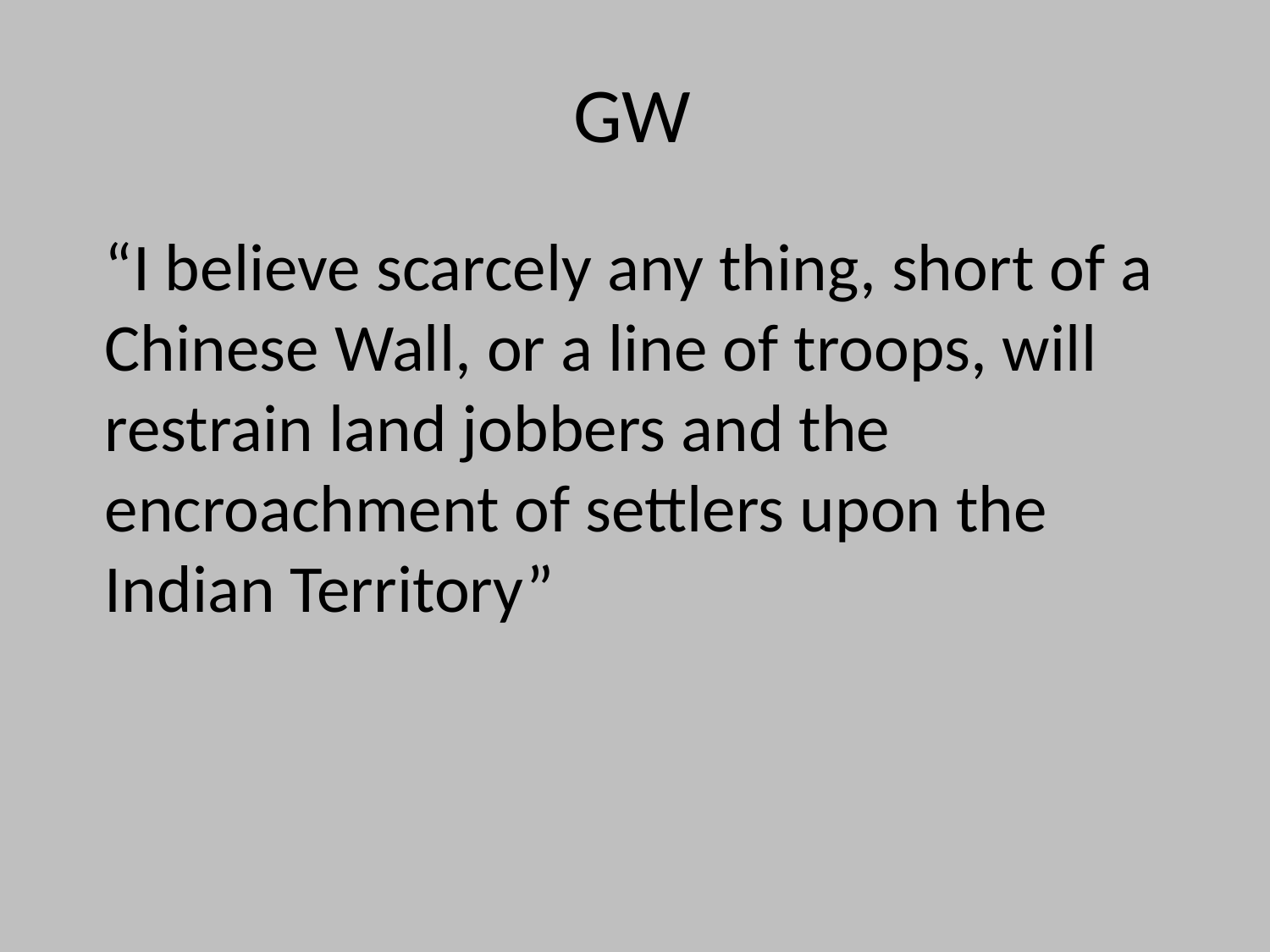

# GW
“I believe scarcely any thing, short of a Chinese Wall, or a line of troops, will restrain land jobbers and the encroachment of settlers upon the Indian Territory”